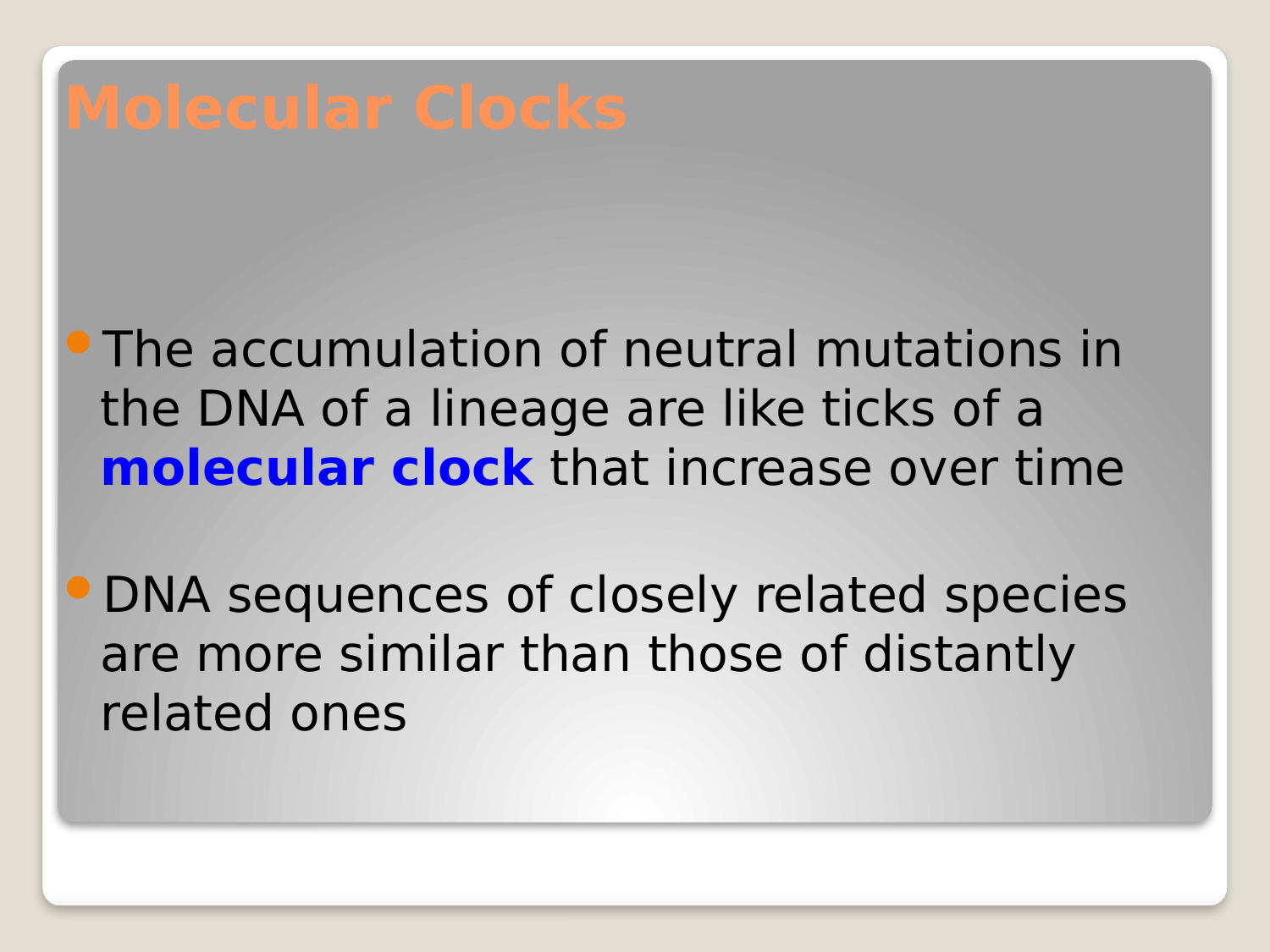

Molecular Clocks

The accumulation of neutral mutations in the DNA of a lineage are like ticks of a molecular clock that increase over time

DNA sequences of closely related species are more similar than those of distantly related ones